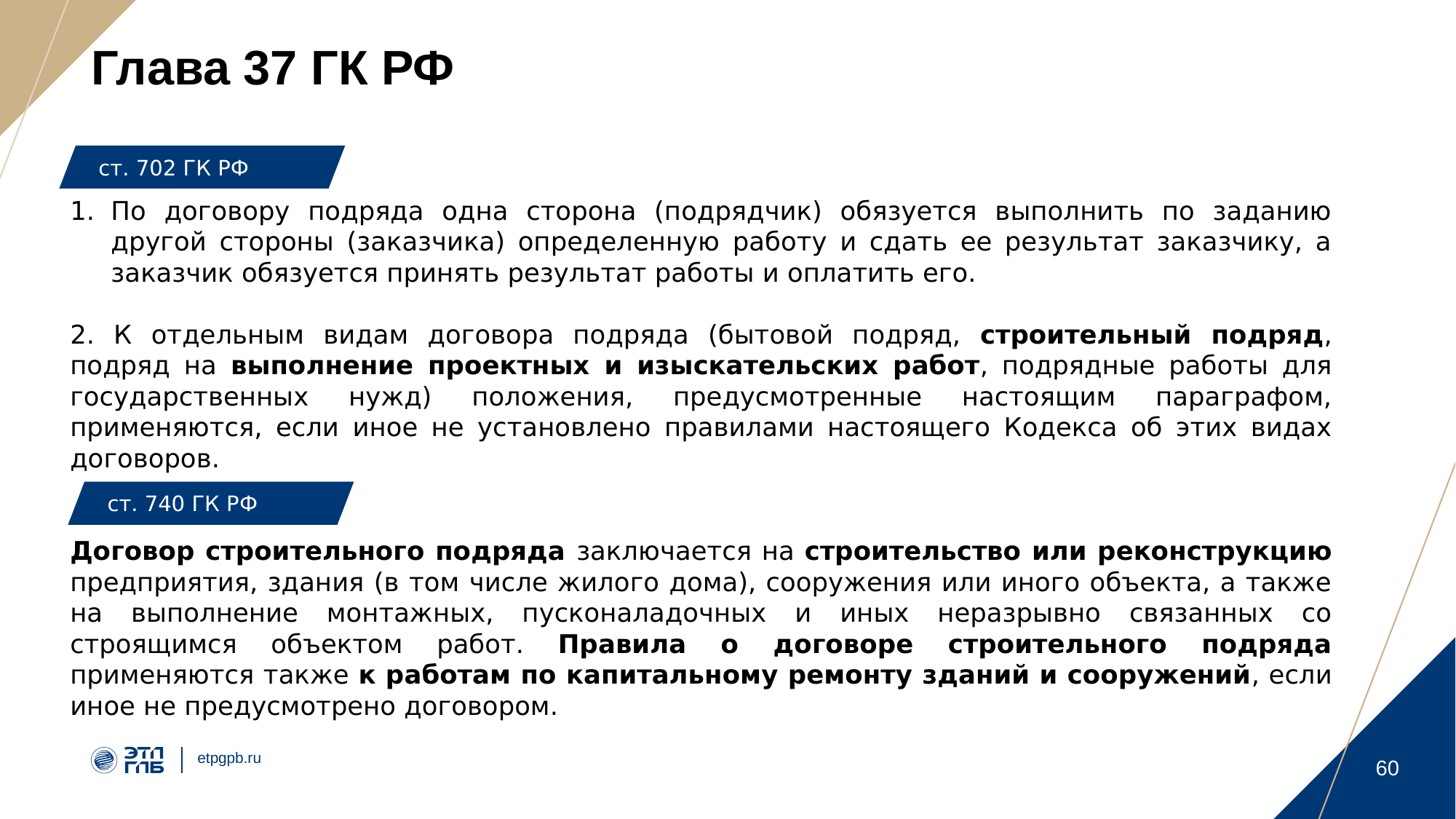

# Глава 37 ГК РФ
ст. 702 ГК РФ
По договору подряда одна сторона (подрядчик) обязуется выполнить по заданию другой стороны (заказчика) определенную работу и сдать ее результат заказчику, а заказчик обязуется принять результат работы и оплатить его.

2. К отдельным видам договора подряда (бытовой подряд, строительный подряд, подряд на выполнение проектных и изыскательских работ, подрядные работы для государственных нужд) положения, предусмотренные настоящим параграфом, применяются, если иное не установлено правилами настоящего Кодекса об этих видах договоров.

Договор строительного подряда заключается на строительство или реконструкцию предприятия, здания (в том числе жилого дома), сооружения или иного объекта, а также на выполнение монтажных, пусконаладочных и иных неразрывно связанных со строящимся объектом работ. Правила о договоре строительного подряда применяются также к работам по капитальному ремонту зданий и сооружений, если иное не предусмотрено договором.
ст. 740 ГК РФ